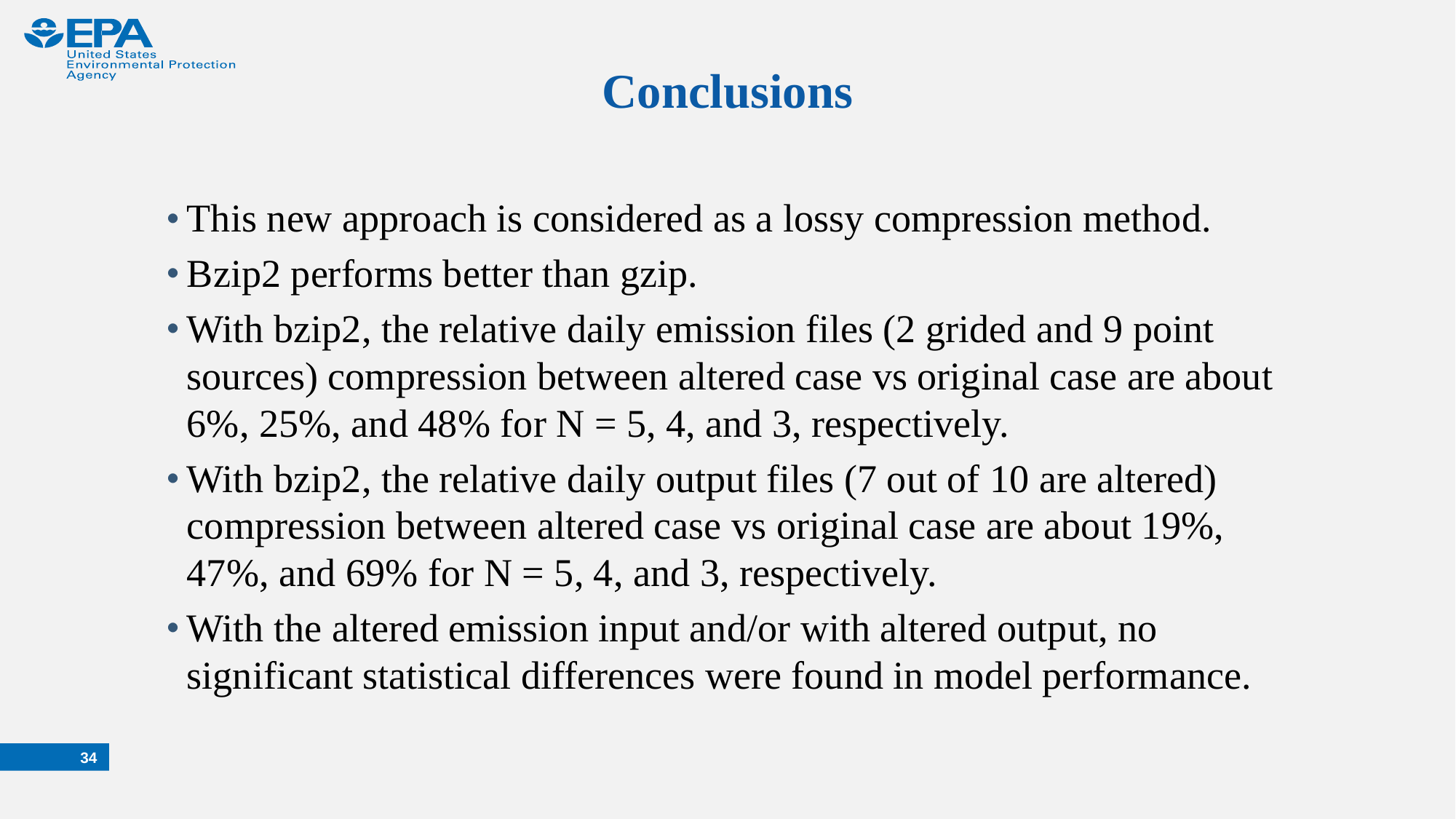

# Conclusions
This new approach is considered as a lossy compression method.
Bzip2 performs better than gzip.
With bzip2, the relative daily emission files (2 grided and 9 point sources) compression between altered case vs original case are about 6%, 25%, and 48% for N = 5, 4, and 3, respectively.
With bzip2, the relative daily output files (7 out of 10 are altered) compression between altered case vs original case are about 19%, 47%, and 69% for N = 5, 4, and 3, respectively.
With the altered emission input and/or with altered output, no significant statistical differences were found in model performance.

34